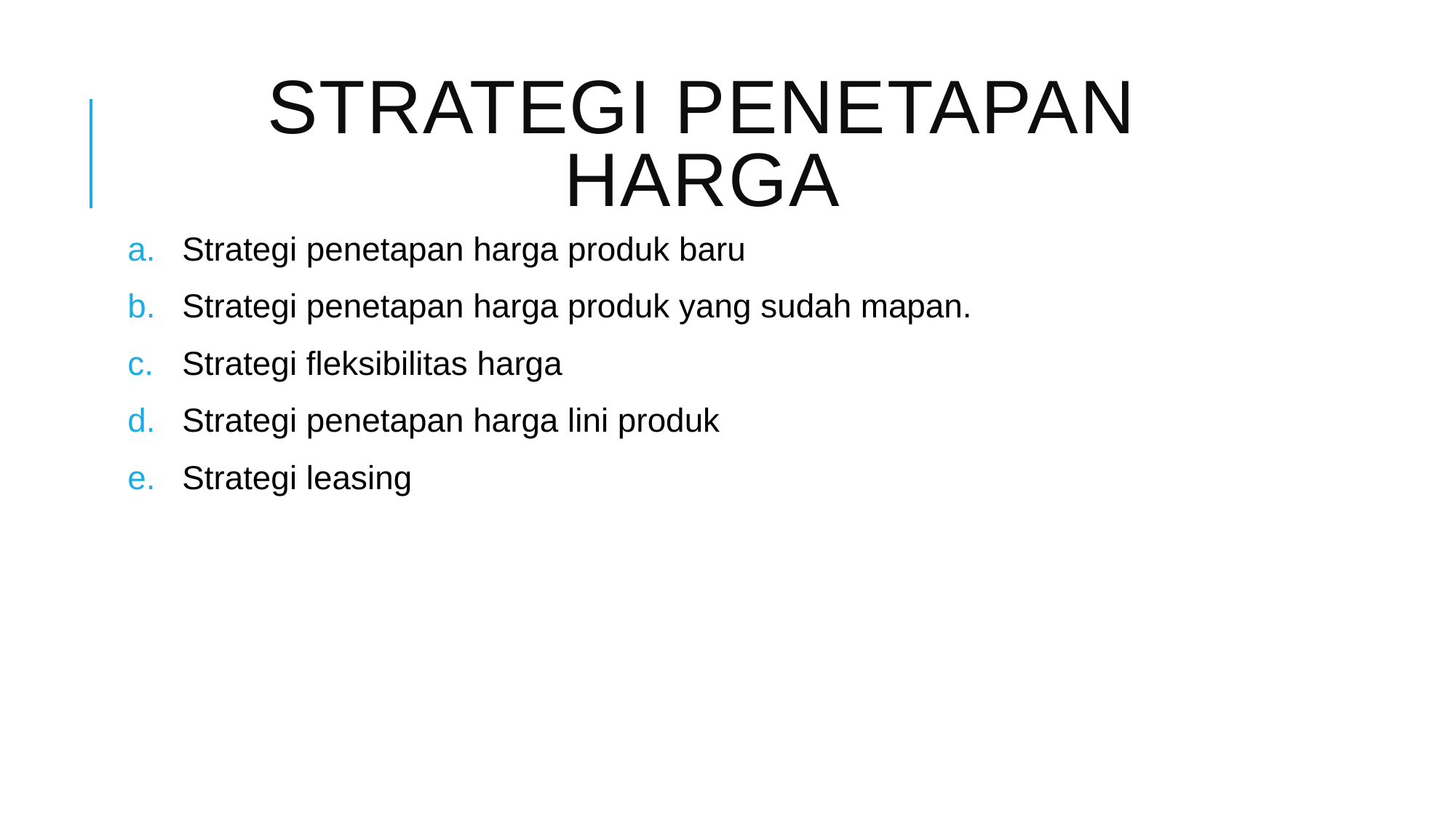

# STRATEGI PENETAPAN HARGA
Strategi penetapan harga produk baru
Strategi penetapan harga produk yang sudah mapan.
Strategi fleksibilitas harga
Strategi penetapan harga lini produk
Strategi leasing